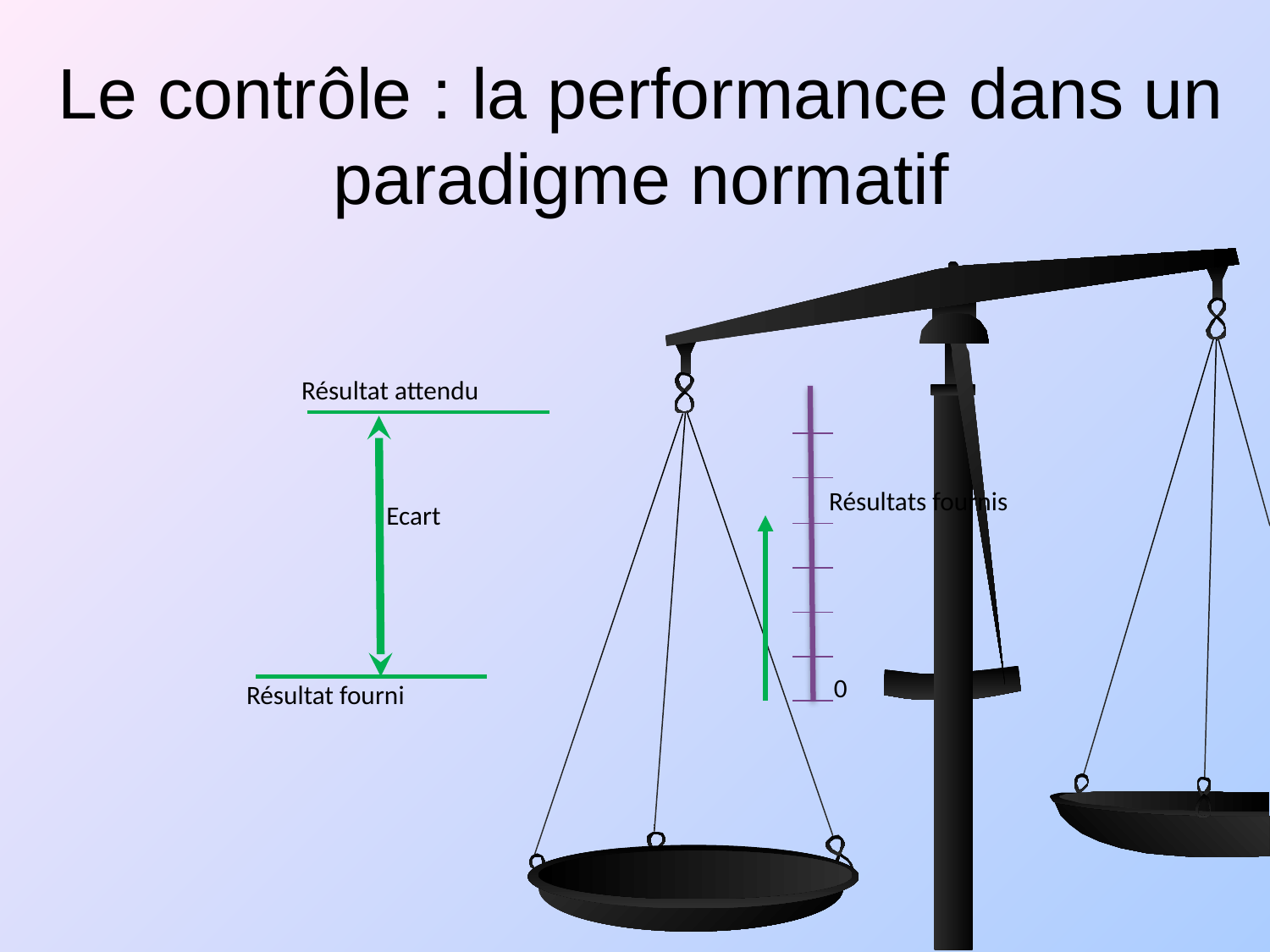

# Le contrôle : la performance dans un paradigme normatif
Résultat attendu
Ecart
Résultat fourni
Résultats fournis

0